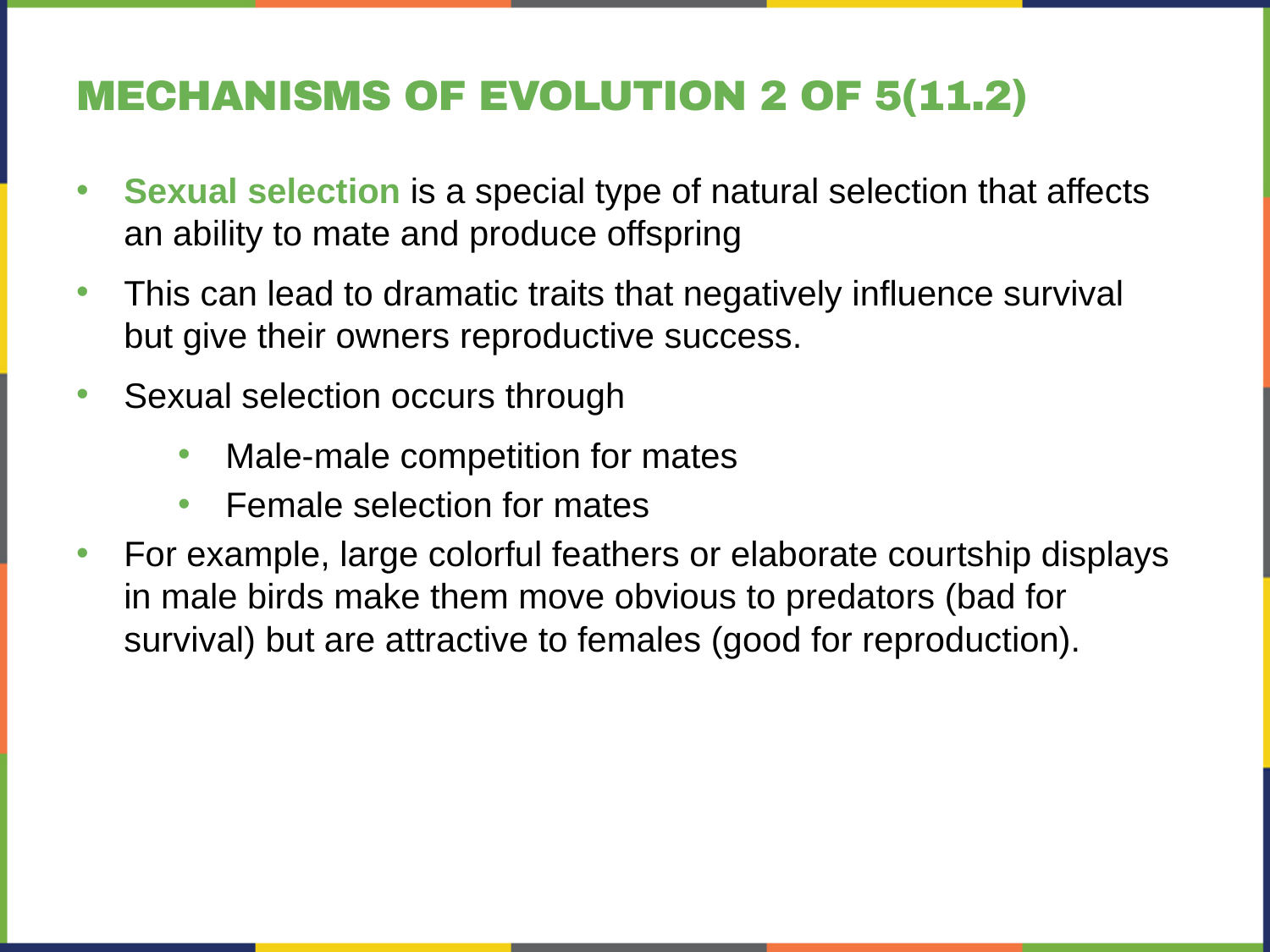

# Mechanisms of evolution 2 of 5(11.2)
Sexual selection is a special type of natural selection that affects an ability to mate and produce offspring
This can lead to dramatic traits that negatively influence survival but give their owners reproductive success.
Sexual selection occurs through
Male-male competition for mates
Female selection for mates
For example, large colorful feathers or elaborate courtship displays in male birds make them move obvious to predators (bad for survival) but are attractive to females (good for reproduction).